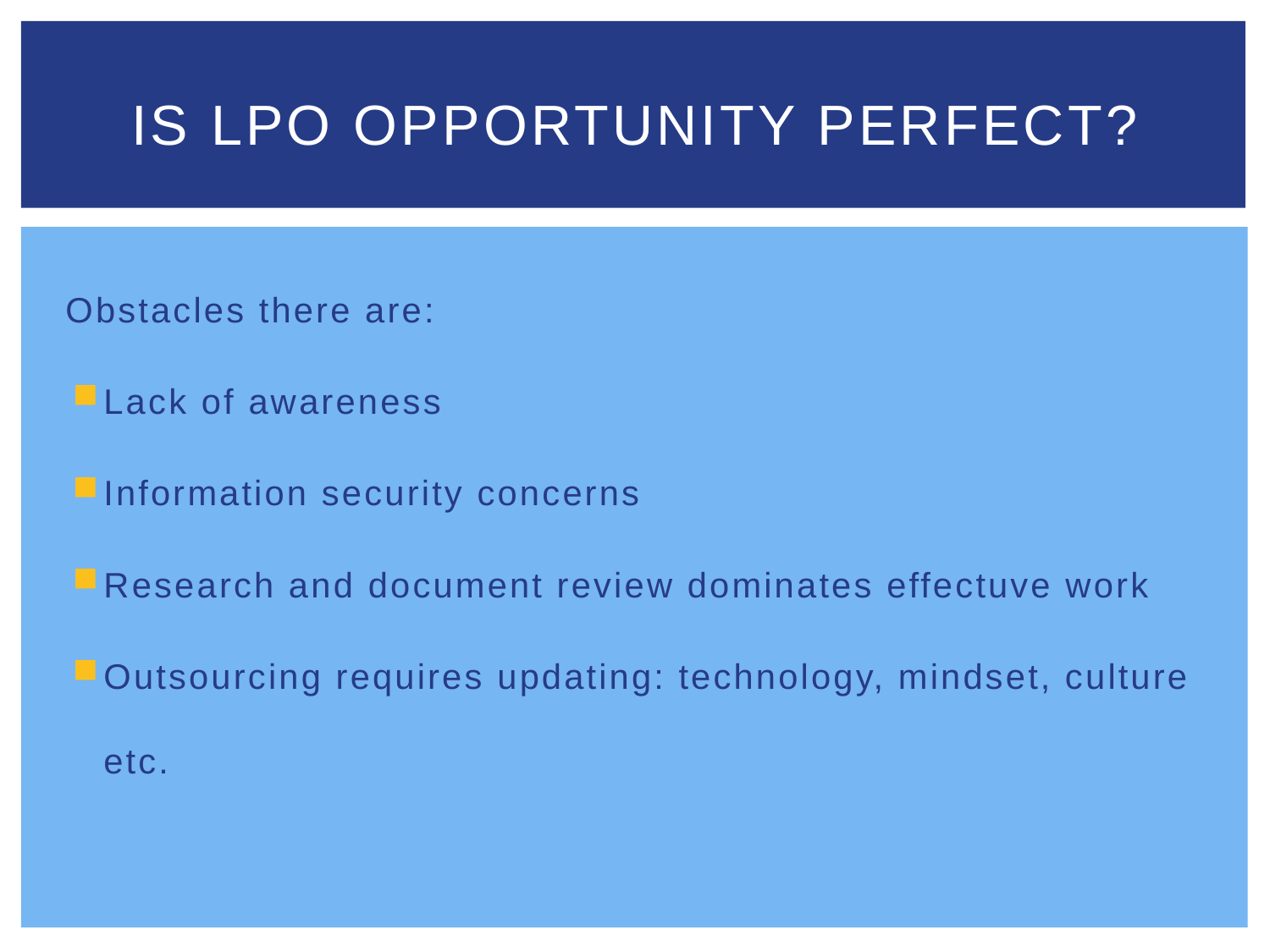

# Is LPO OPPORTUNITY PERFECT?
Obstacles there are:
Lack of awareness
Information security concerns
Research and document review dominates effectuve work
Outsourcing requires updating: technology, mindset, culture etc.